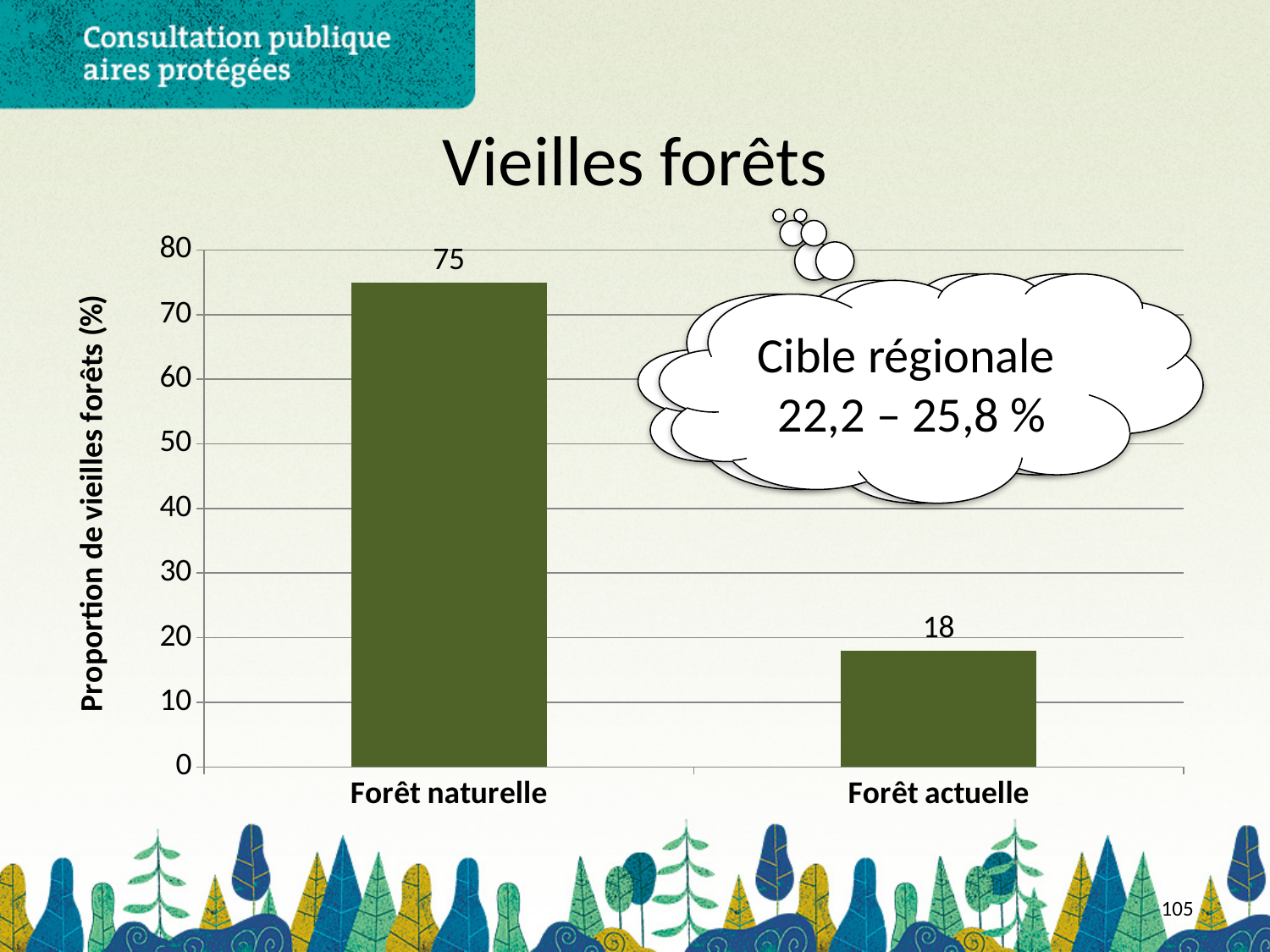

# Vieilles forêts

### Chart

| Category | VF |
|---|---|
| Forêt naturelle | 75.0 |
| Forêt actuelle | 18.0 |
Forêts âgées de plus de 80 ans
Cible régionale
22,2 – 25,8 %
105